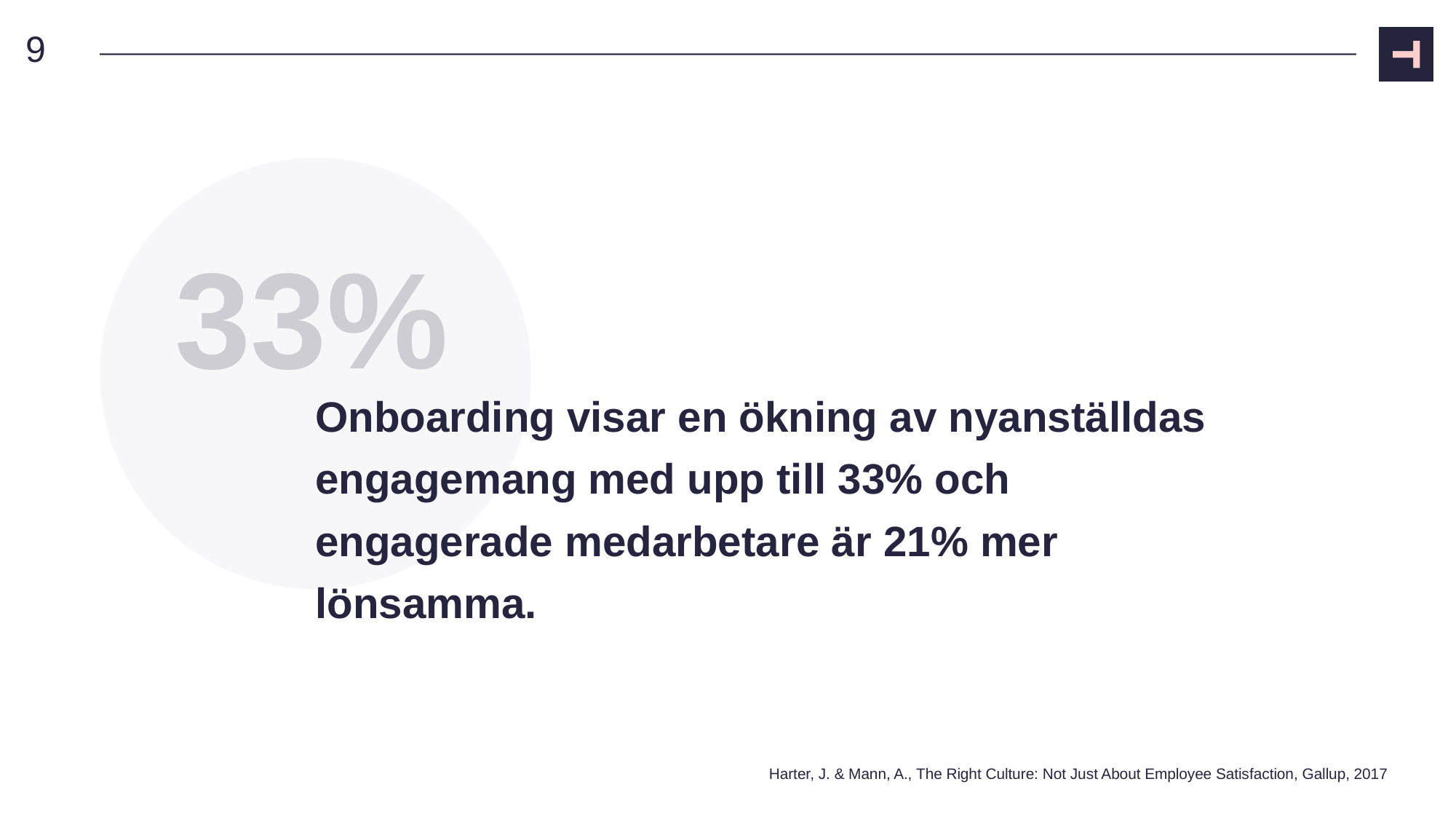

9

33%
# Onboarding visar en ökning av nyanställdas engagemang med upp till 33% och engagerade medarbetare är 21% mer lönsamma.
Harter, J. & Mann, A., The Right Culture: Not Just About Employee Satisfaction, Gallup, 2017